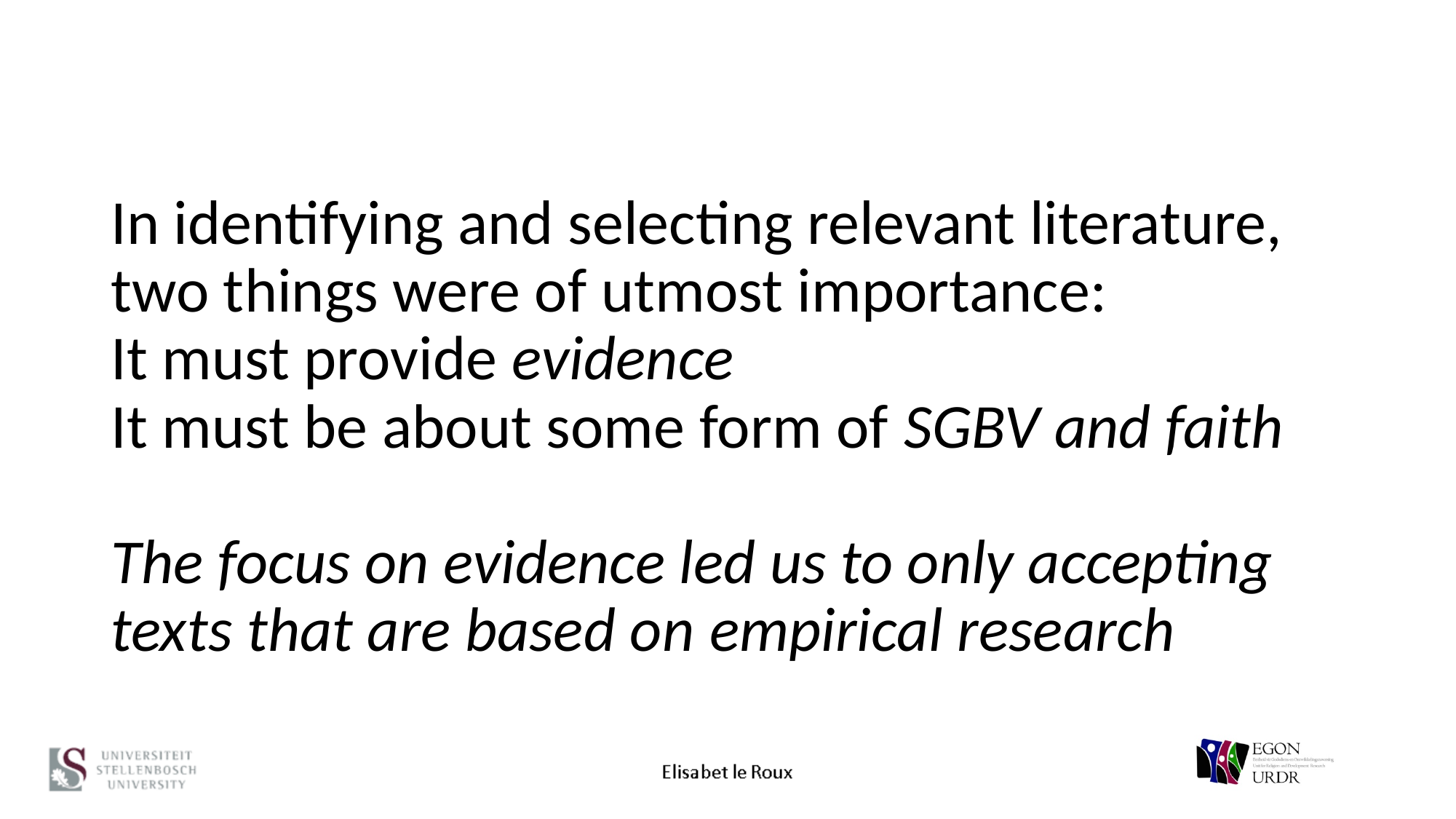

# In identifying and selecting relevant literature, two things were of utmost importance: It must provide evidence It must be about some form of SGBV and faith The focus on evidence led us to only accepting texts that are based on empirical research